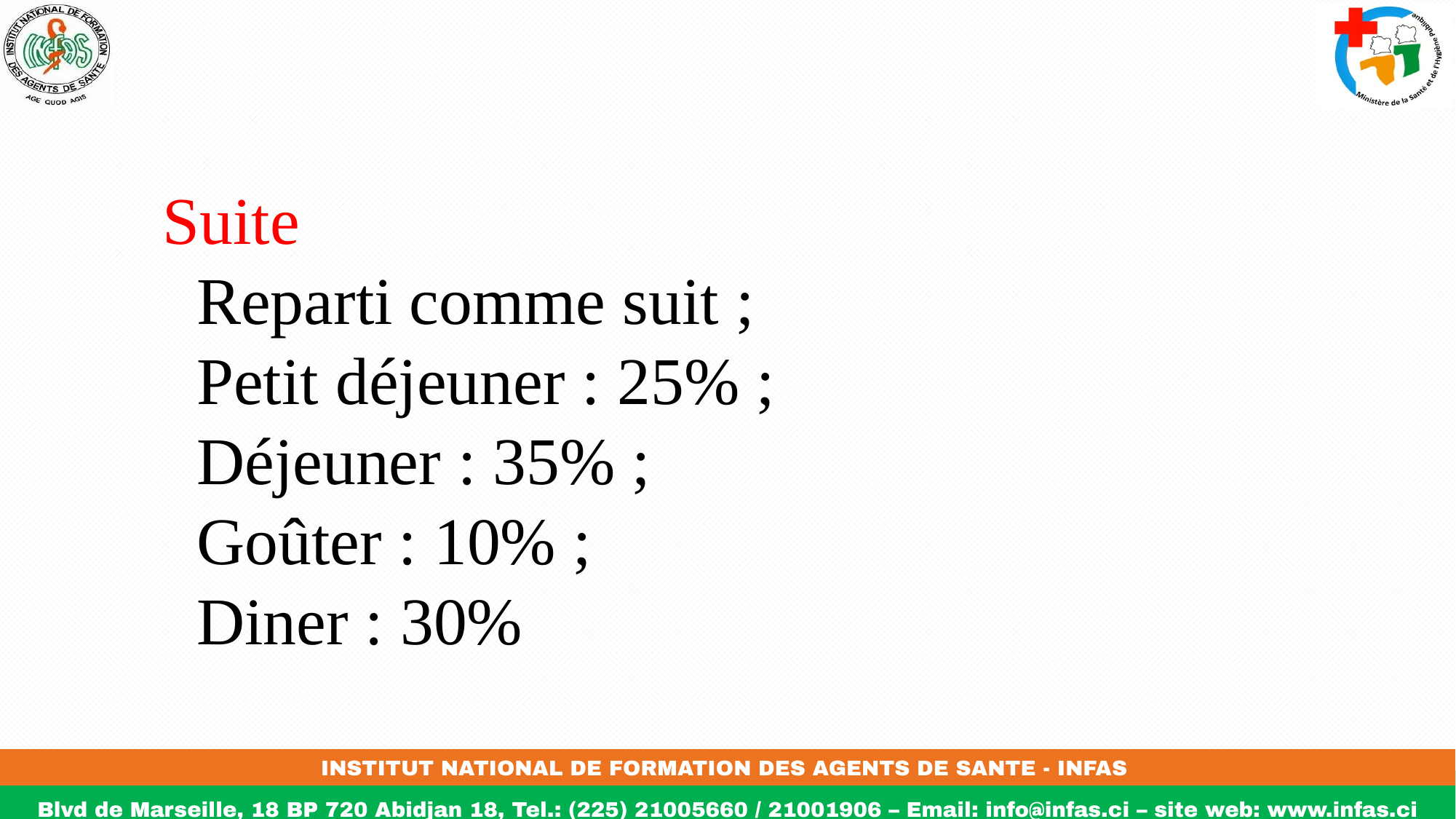

# Suite Reparti comme suit ; Petit déjeuner : 25% ; Déjeuner : 35% ; Goûter : 10% ; Diner : 30%